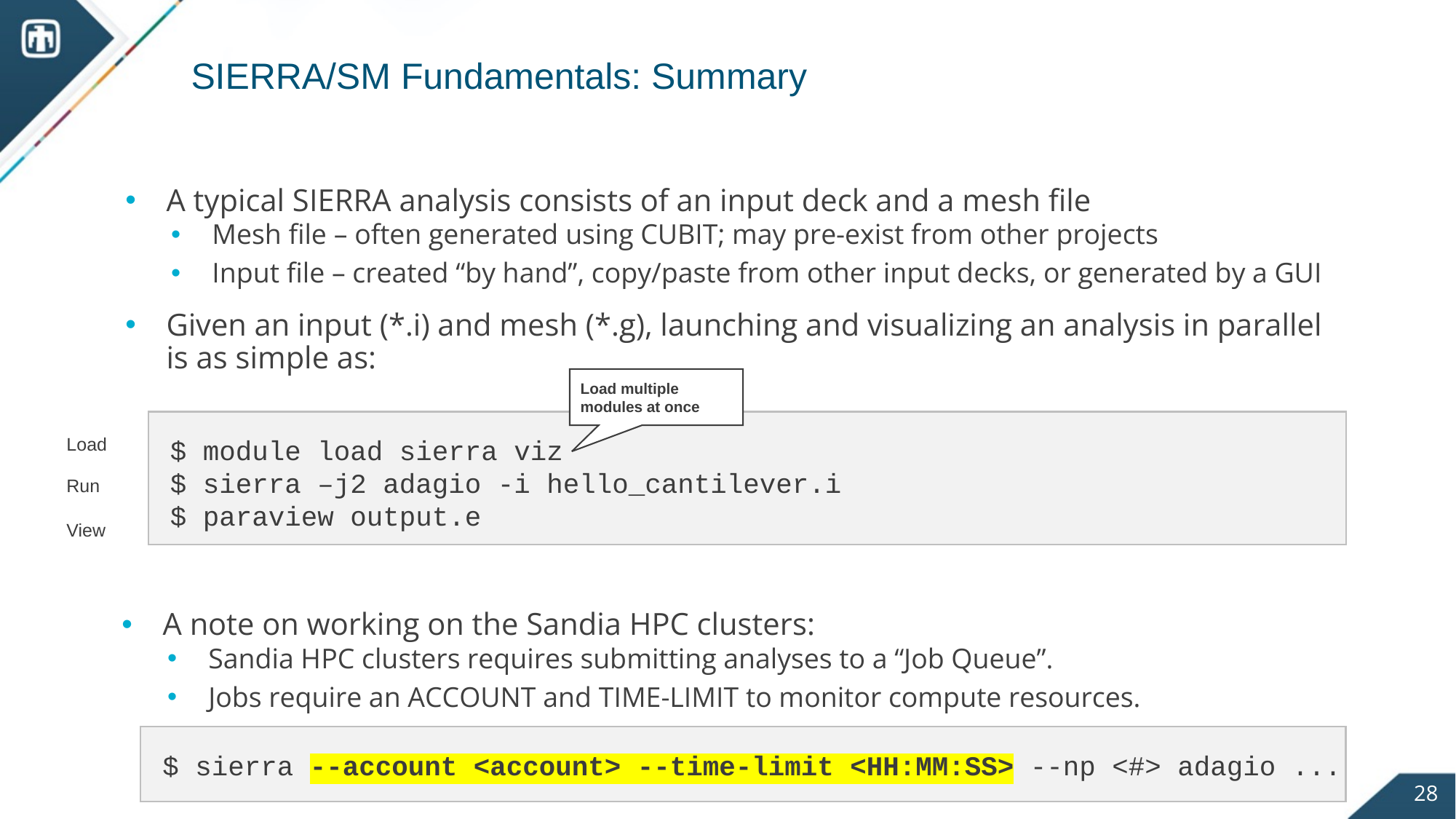

# SIERRA/SM Fundamentals: Summary
A typical SIERRA analysis consists of an input deck and a mesh file
Mesh file – often generated using CUBIT; may pre-exist from other projects
Input file – created “by hand”, copy/paste from other input decks, or generated by a GUI
Given an input (*.i) and mesh (*.g), launching and visualizing an analysis in parallel is as simple as:
Load multiple modules at once
$ module load sierra viz
$ sierra –j2 adagio -i hello_cantilever.i
$ paraview output.e
Load
Run
View
A note on working on the Sandia HPC clusters:
Sandia HPC clusters requires submitting analyses to a “Job Queue”.
Jobs require an ACCOUNT and TIME-LIMIT to monitor compute resources.
$ sierra --account <account> --time-limit <HH:MM:SS> --np <#> adagio ...
28